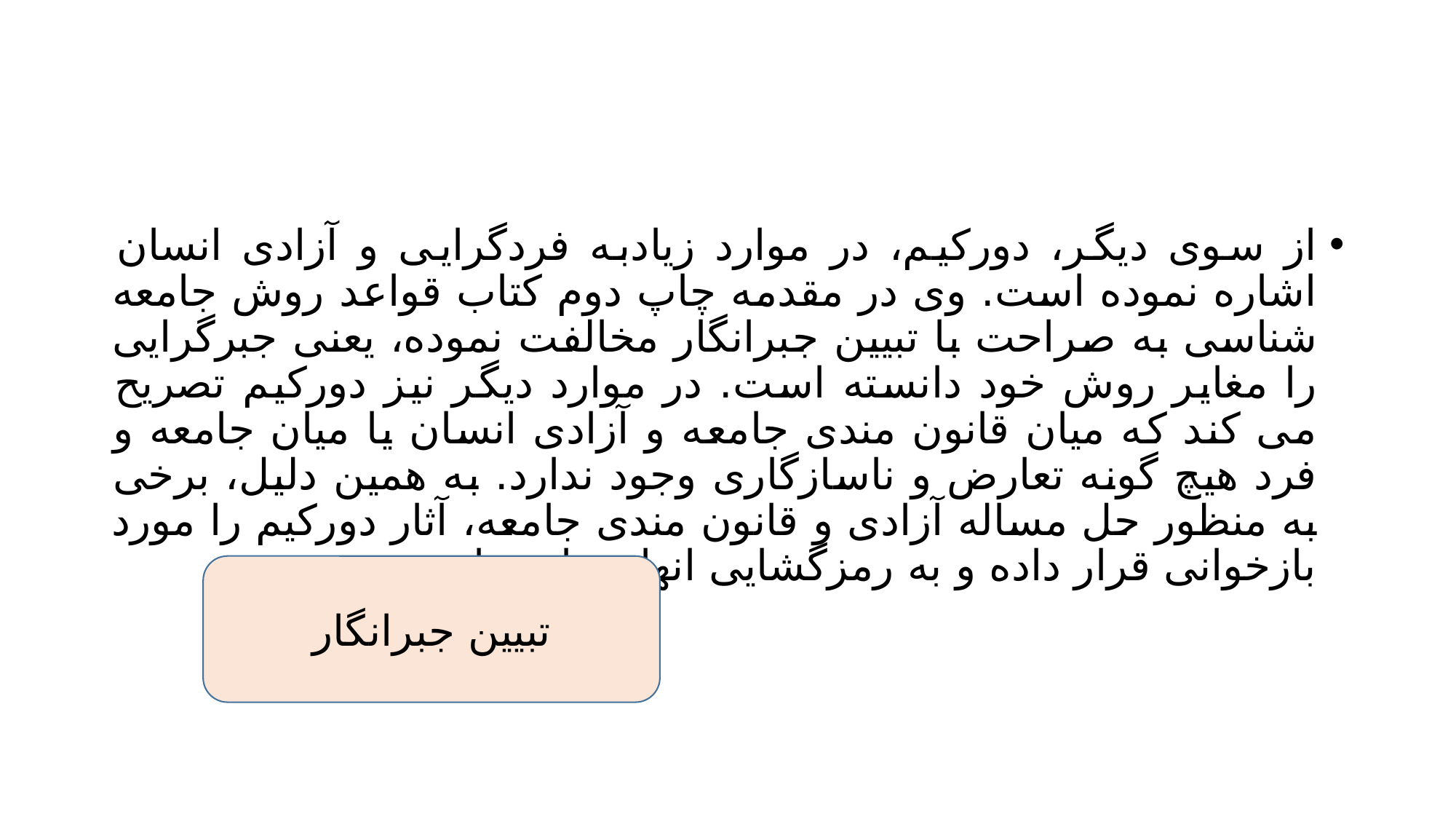

#
از سوی دیگر، دورکیم، در موارد زیادبه فردگرایی و آزادی انسان اشاره نموده است. وی در مقدمه چاپ دوم کتاب قواعد روش جامعه شناسی به صراحت با تبیین جبرانگار مخالفت نموده، یعنی جبرگرایی را مغایر روش خود دانسته است. در موارد دیگر نیز دورکیم تصریح می کند که میان قانون مندی جامعه و آزادی انسان یا میان جامعه و فرد هیچ گونه تعارض و ناسازگاری وجود ندارد. به همین دلیل، برخی به منظور حل مساله آزادی و قانون مندی جامعه، آثار دورکیم را مورد بازخوانی قرار داده و به رمزگشایی انها پرداخته اند.
تبیین جبرانگار